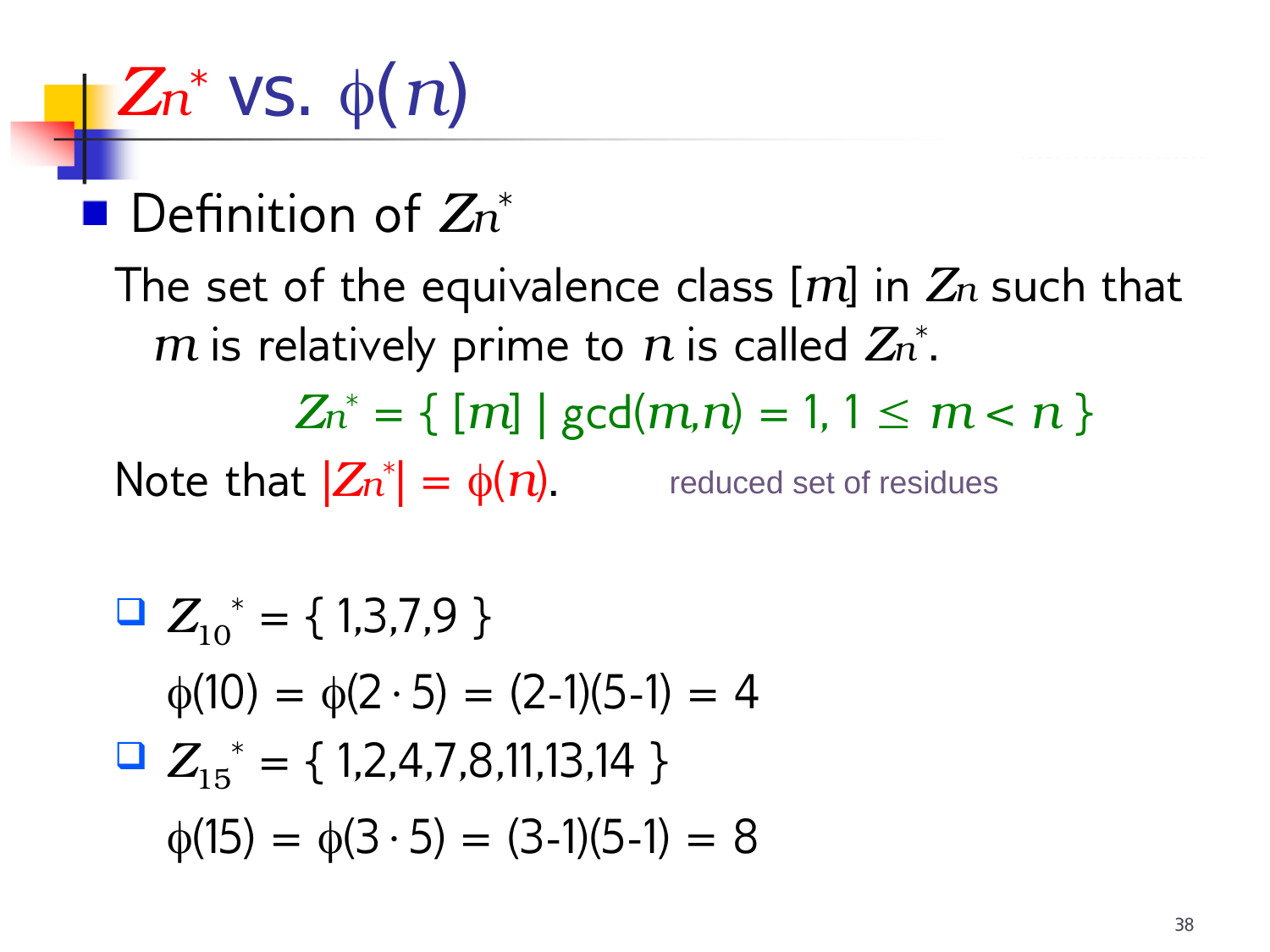

Zn* vs. φ(n)
 Definition of Zn*
The set of the equivalence class [m] in Zn such that m is relatively prime to n is called Zn*.
		 Zn* = { [m] | gcd(m,n) = 1, 1 ≤ m < n }
Note that |Zn*| = φ(n).

 Z10* = { 1,3,7,9 }
	 φ(10) = φ(2⋅5) = (2-1)(5-1) = 4
 Z15* = { 1,2,4,7,8,11,13,14 }
	 φ(15) = φ(3⋅5) = (3-1)(5-1) = 8
reduced set of residues
38